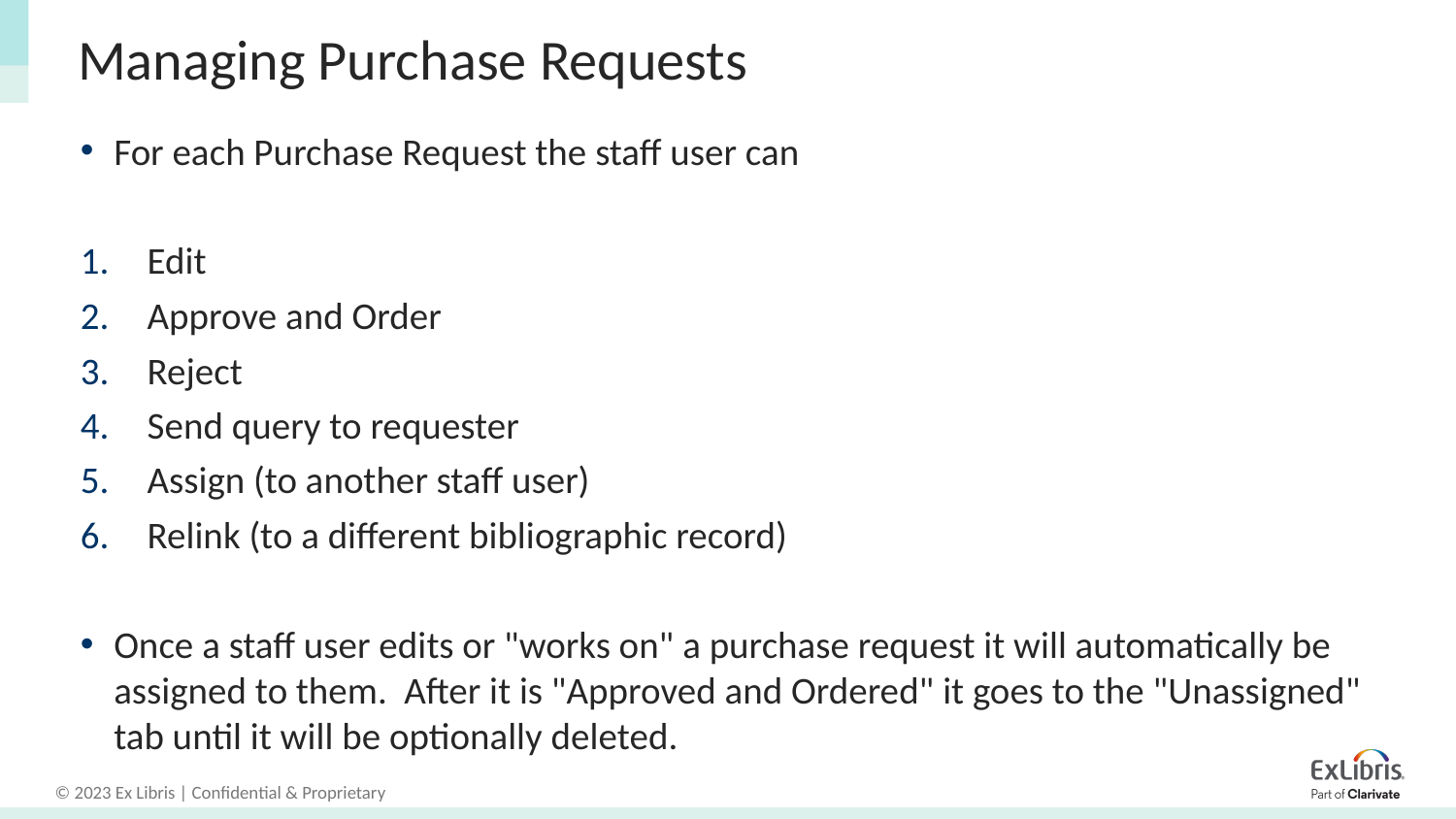

# Managing Purchase Requests
For each Purchase Request the staff user can

Edit
Approve and Order
Reject
Send query to requester
Assign (to another staff user)
Relink (to a different bibliographic record)

Once a staff user edits or "works on" a purchase request it will automatically be assigned to them.  After it is "Approved and Ordered" it goes to the "Unassigned" tab until it will be optionally deleted.